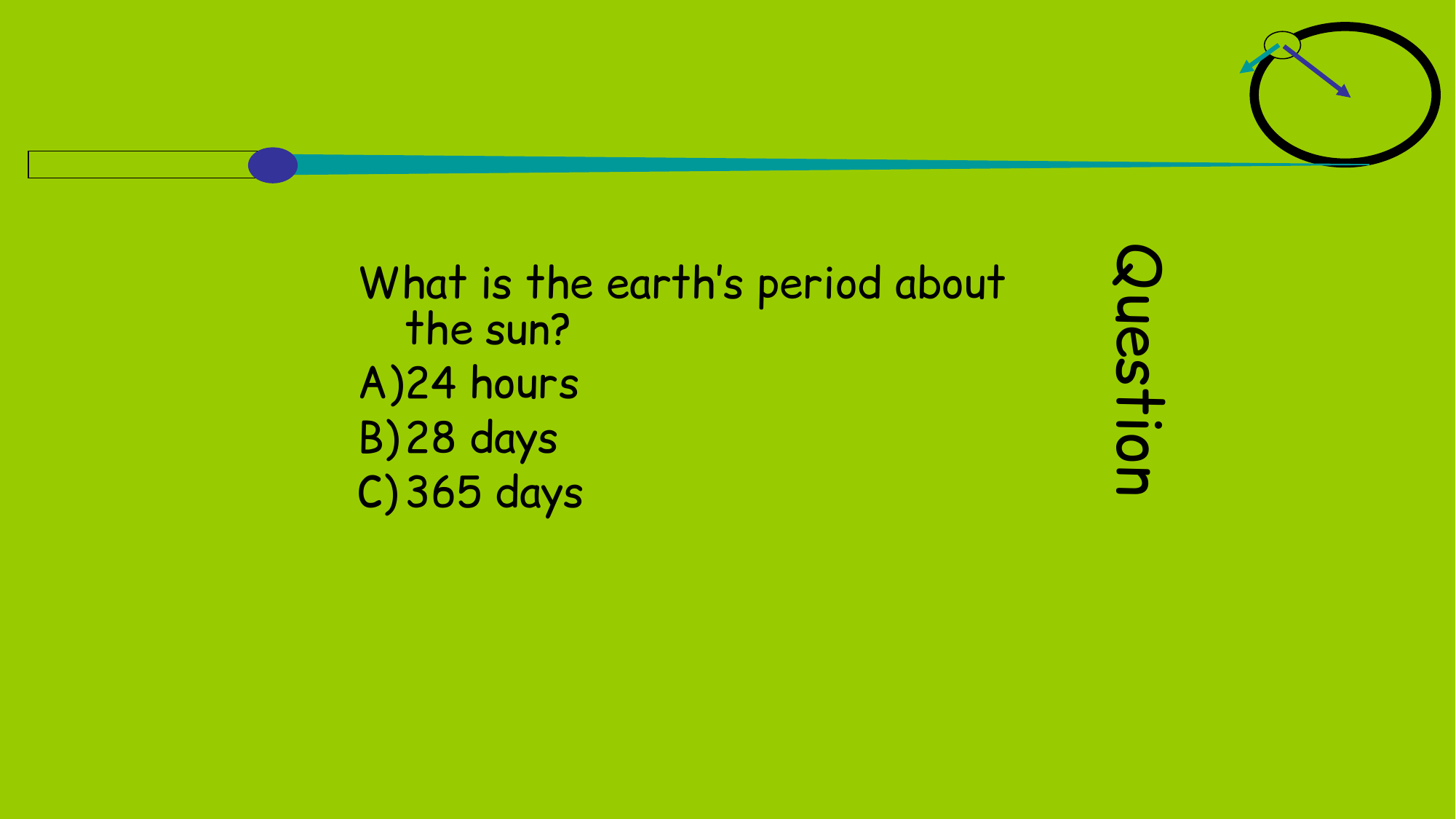

What is the earth’s period about the sun?
24 hours
28 days
365 days

# Question